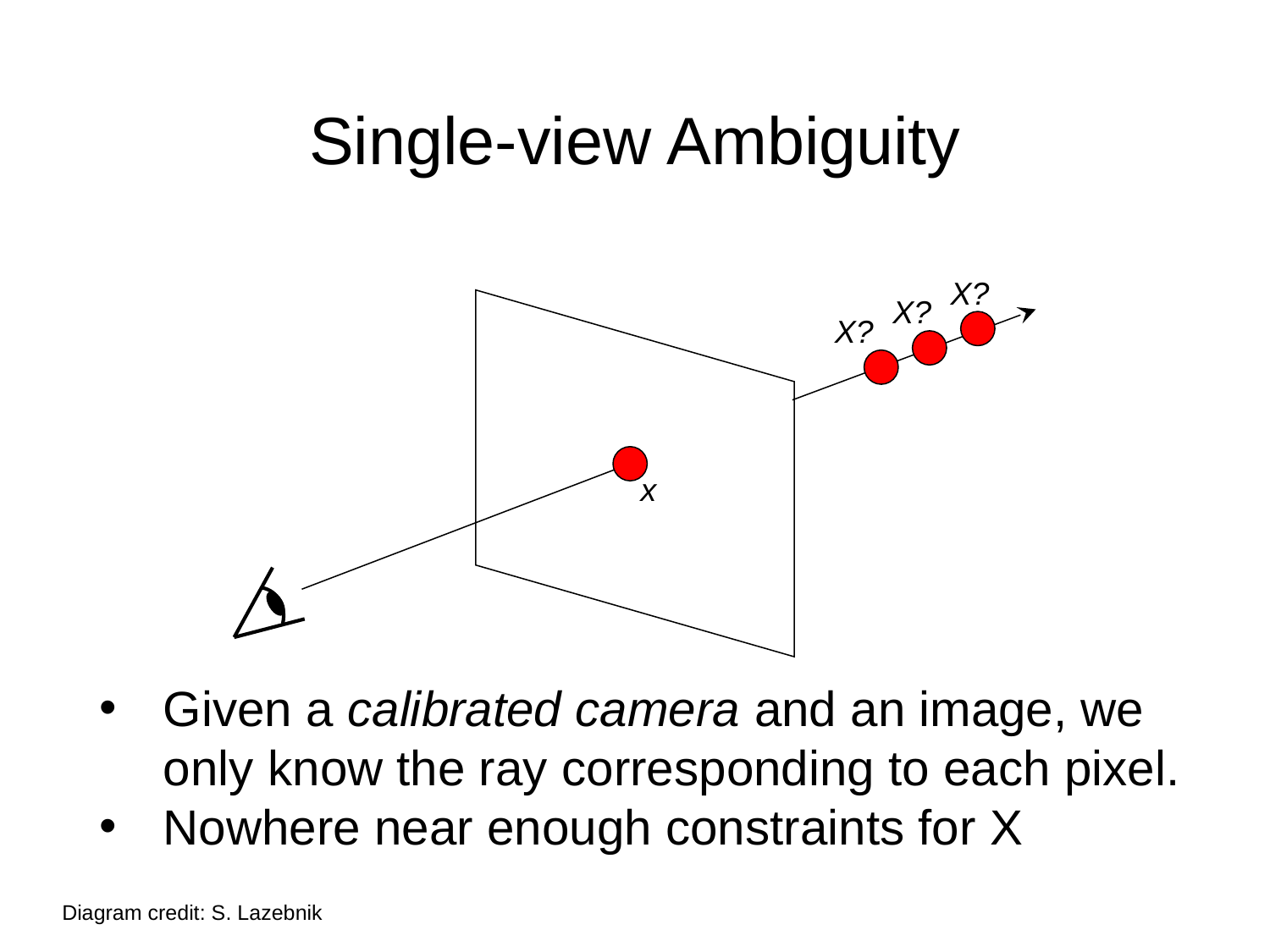

# Single-view Ambiguity
X?
X?
X?

x

Given a calibrated camera and an image, we only know the ray corresponding to each pixel.
Nowhere near enough constraints for X
Diagram credit: S. Lazebnik